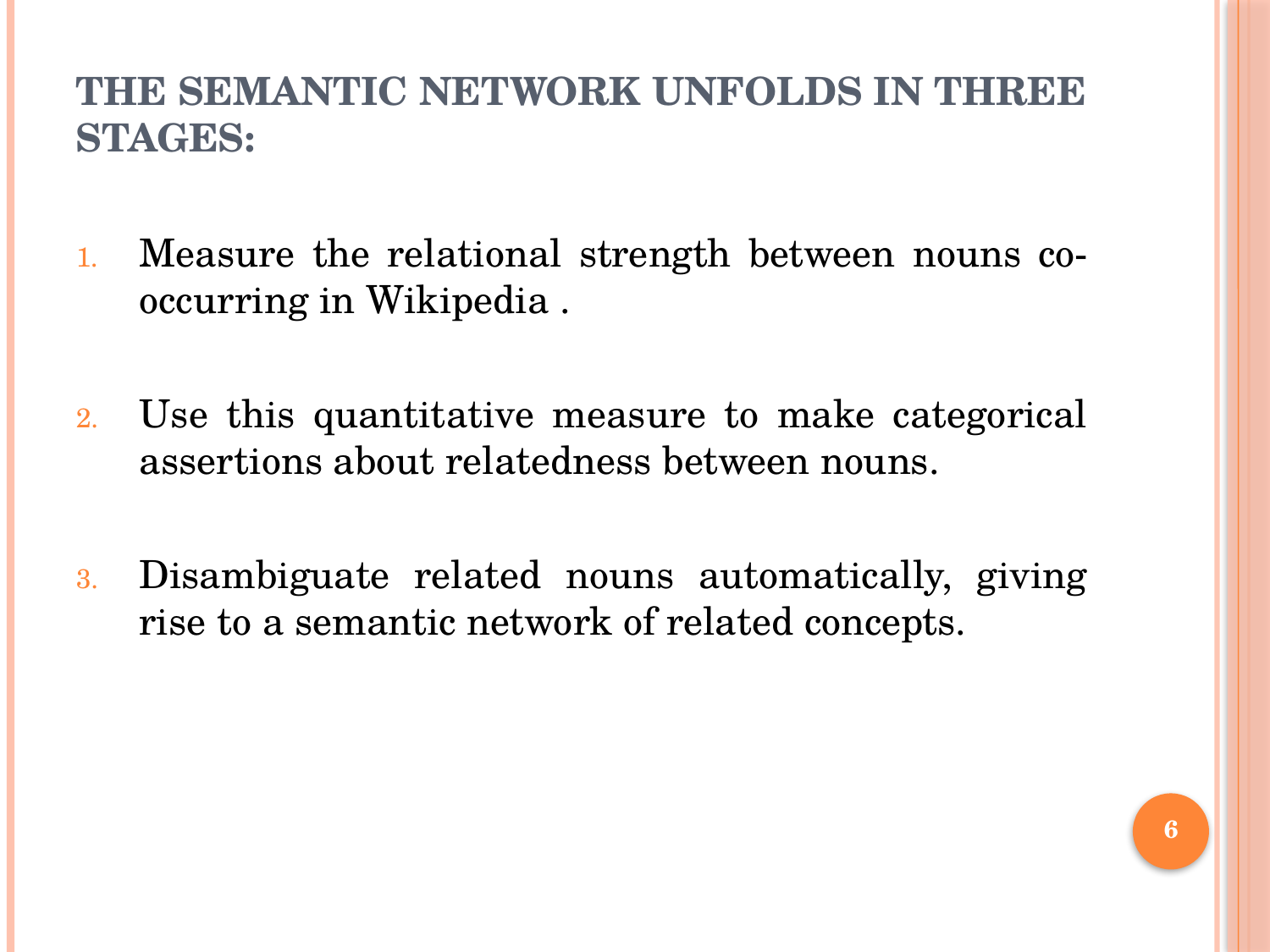

# The semantic network unfolds in three stages:
Measure the relational strength between nouns co-occurring in Wikipedia .

Use this quantitative measure to make categorical assertions about relatedness between nouns.

Disambiguate related nouns automatically, giving rise to a semantic network of related concepts.

6